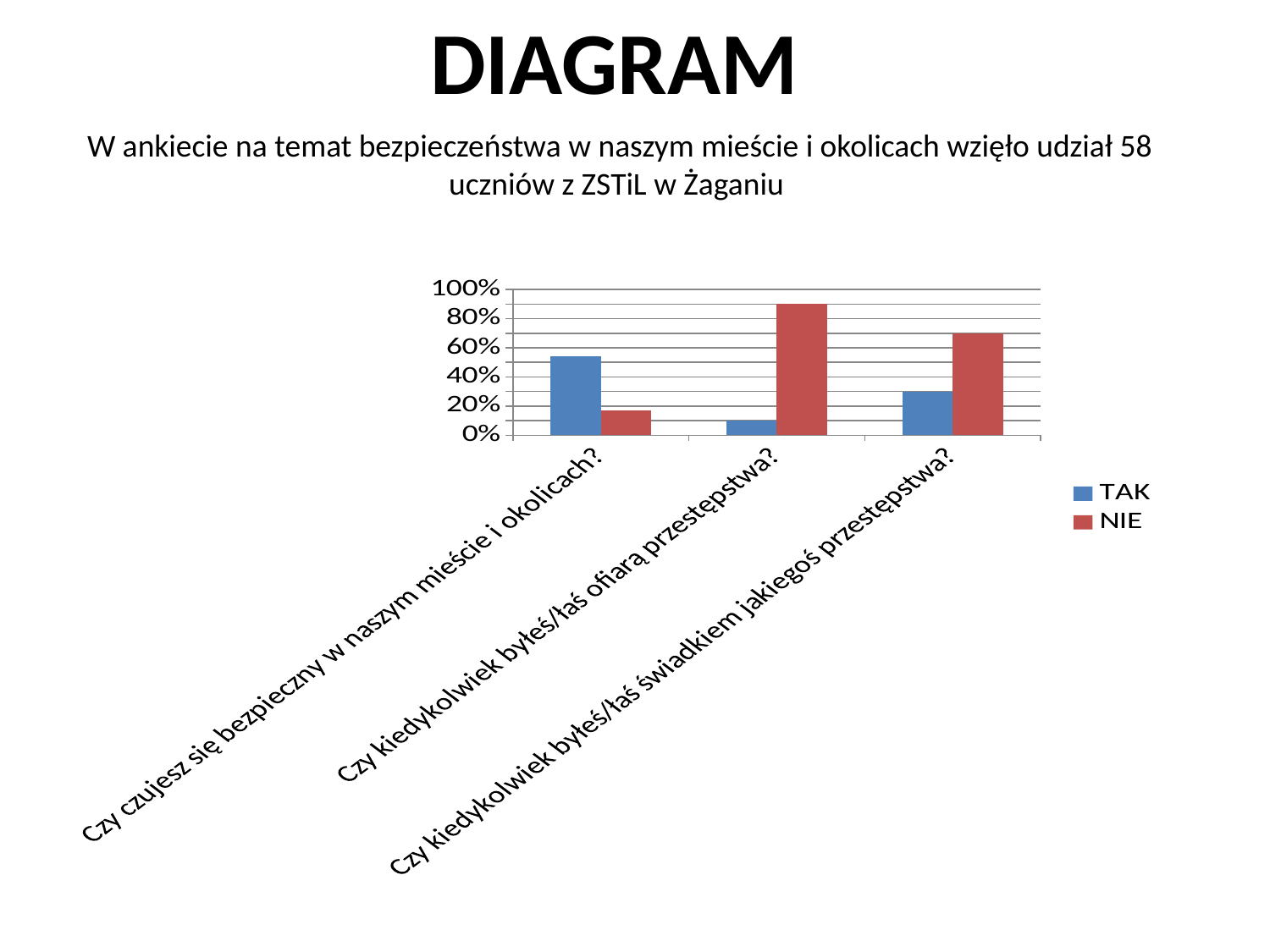

DIAGRAM
W ankiecie na temat bezpieczeństwa w naszym mieście i okolicach wzięło udział 58 uczniów z ZSTiL w Żaganiu

### Chart

| Category | TAK | NIE |
|---|---|---|
| Czy czujesz się bezpieczny w naszym mieście i okolicach? | 0.54 | 0.17 |
| Czy kiedykolwiek byłeś/łaś ofiarą przestępstwa? | 0.1 | 0.9 |
| Czy kiedykolwiek byłeś/łaś świadkiem jakiegoś przestępstwa? | 0.30000000000000027 | 0.7000000000000005 |